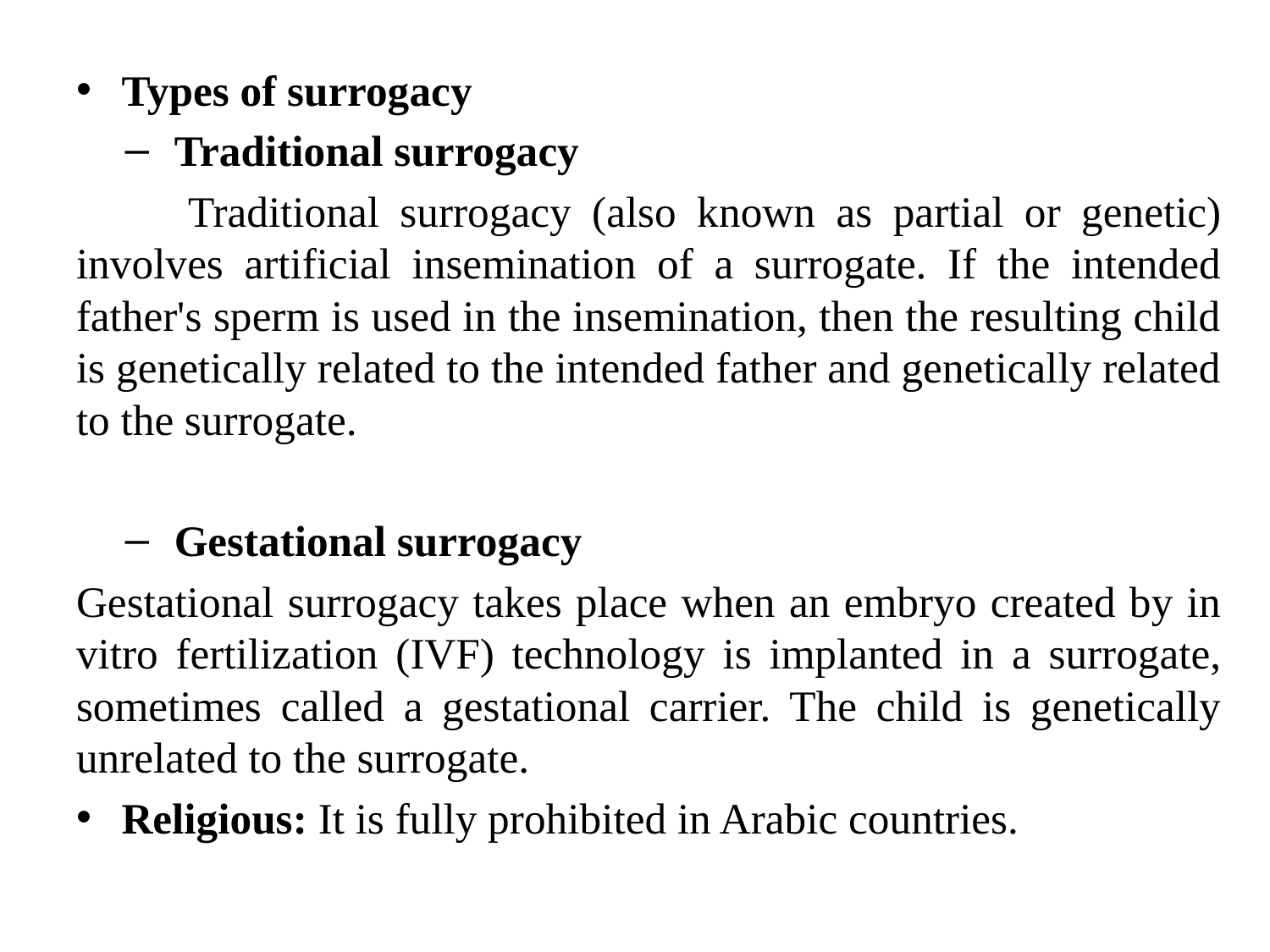

Types of surrogacy
Traditional surrogacy
	Traditional surrogacy (also known as partial or genetic) involves artificial insemination of a surrogate. If the intended father's sperm is used in the insemination, then the resulting child is genetically related to the intended father and genetically related to the surrogate.

Gestational surrogacy
Gestational surrogacy takes place when an embryo created by in vitro fertilization (IVF) technology is implanted in a surrogate, sometimes called a gestational carrier. The child is genetically unrelated to the surrogate.
Religious: It is fully prohibited in Arabic countries.